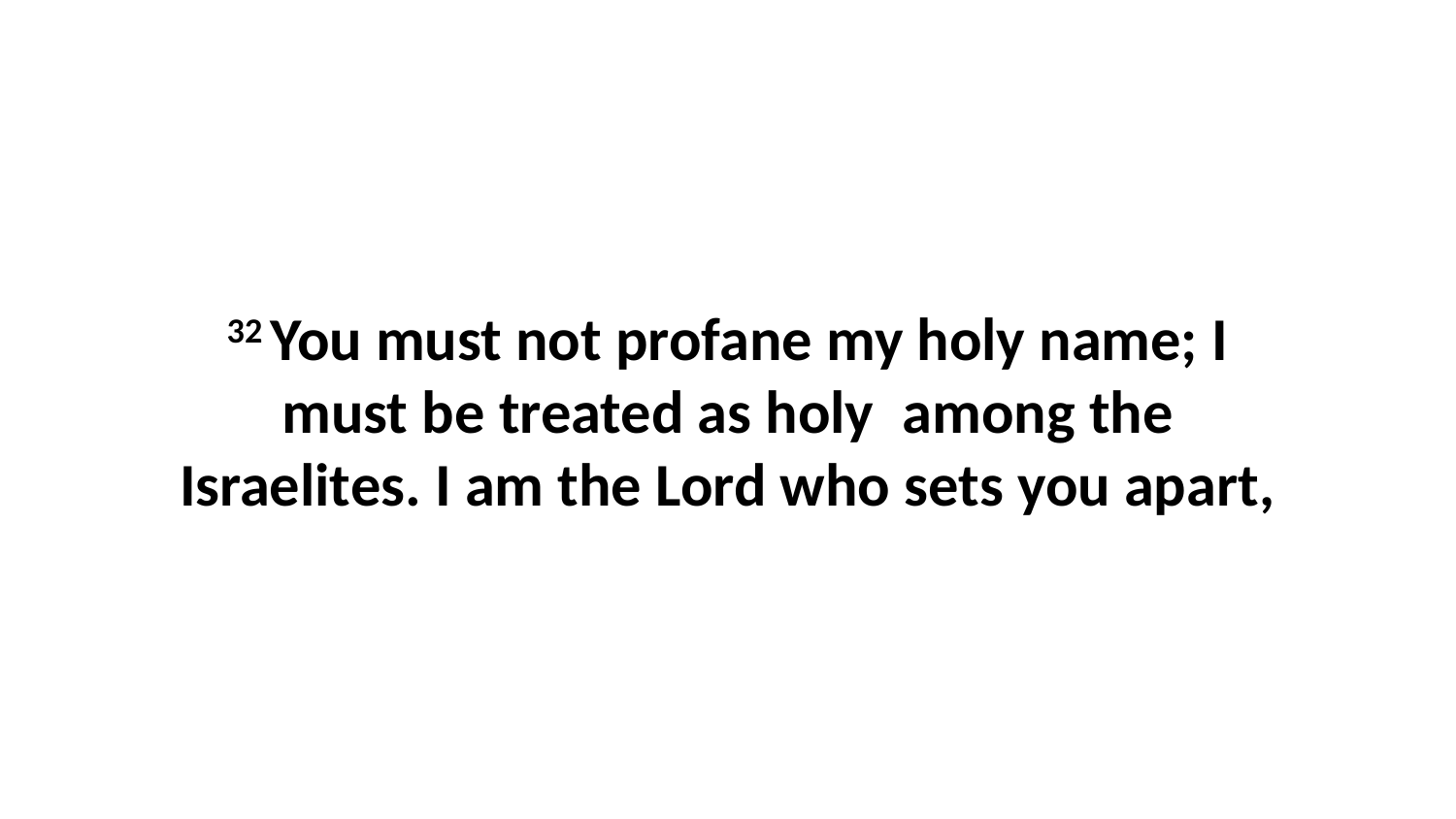

32 You must not profane my holy name; I must be treated as holy  among the Israelites. I am the Lord who sets you apart,